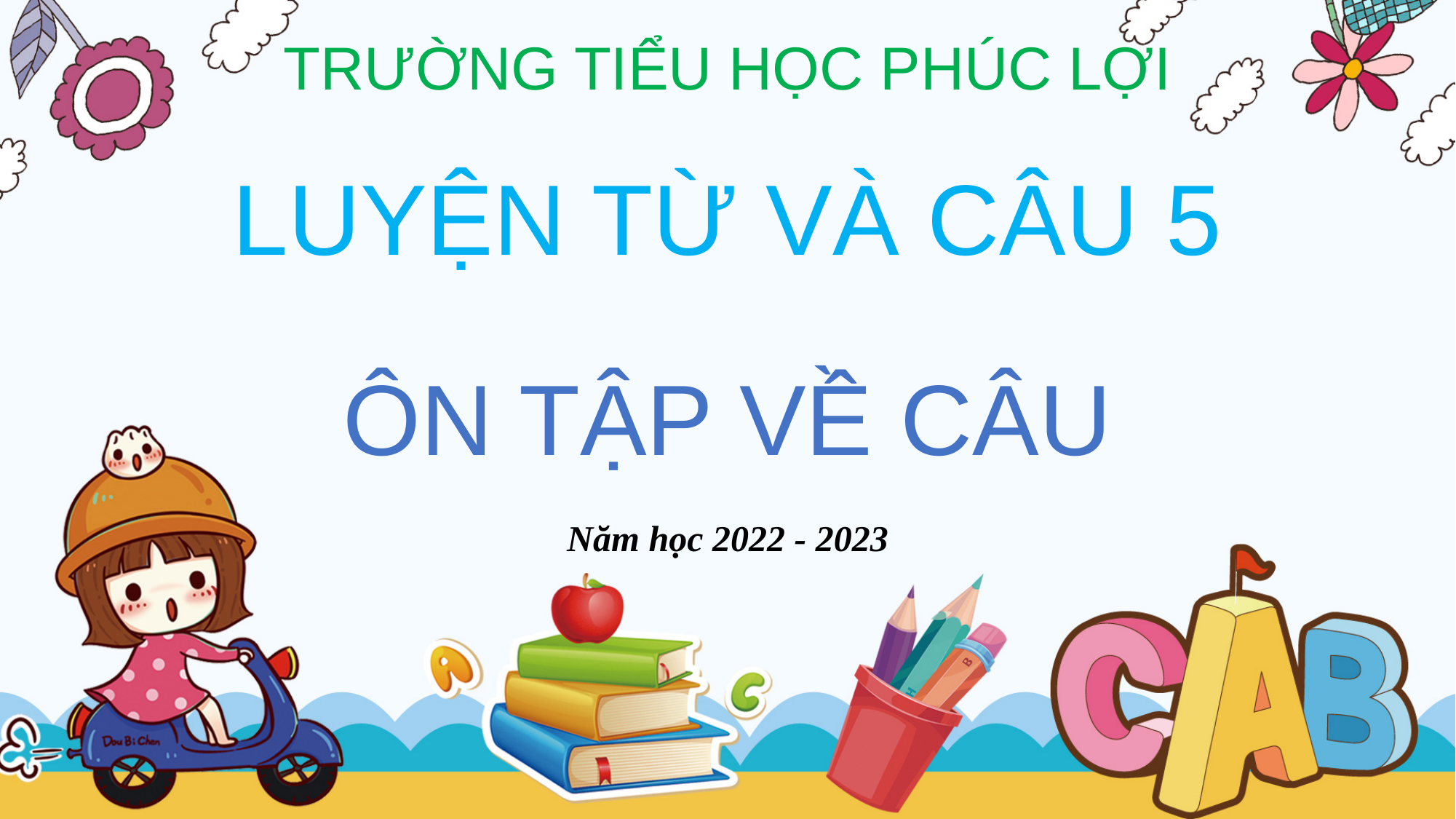

TRƯỜNG TIỂU HỌC PHÚC LỢI
LUYỆN TỪ VÀ CÂU 5
ÔN TẬP VỀ CÂU
Năm học 2022 - 2023